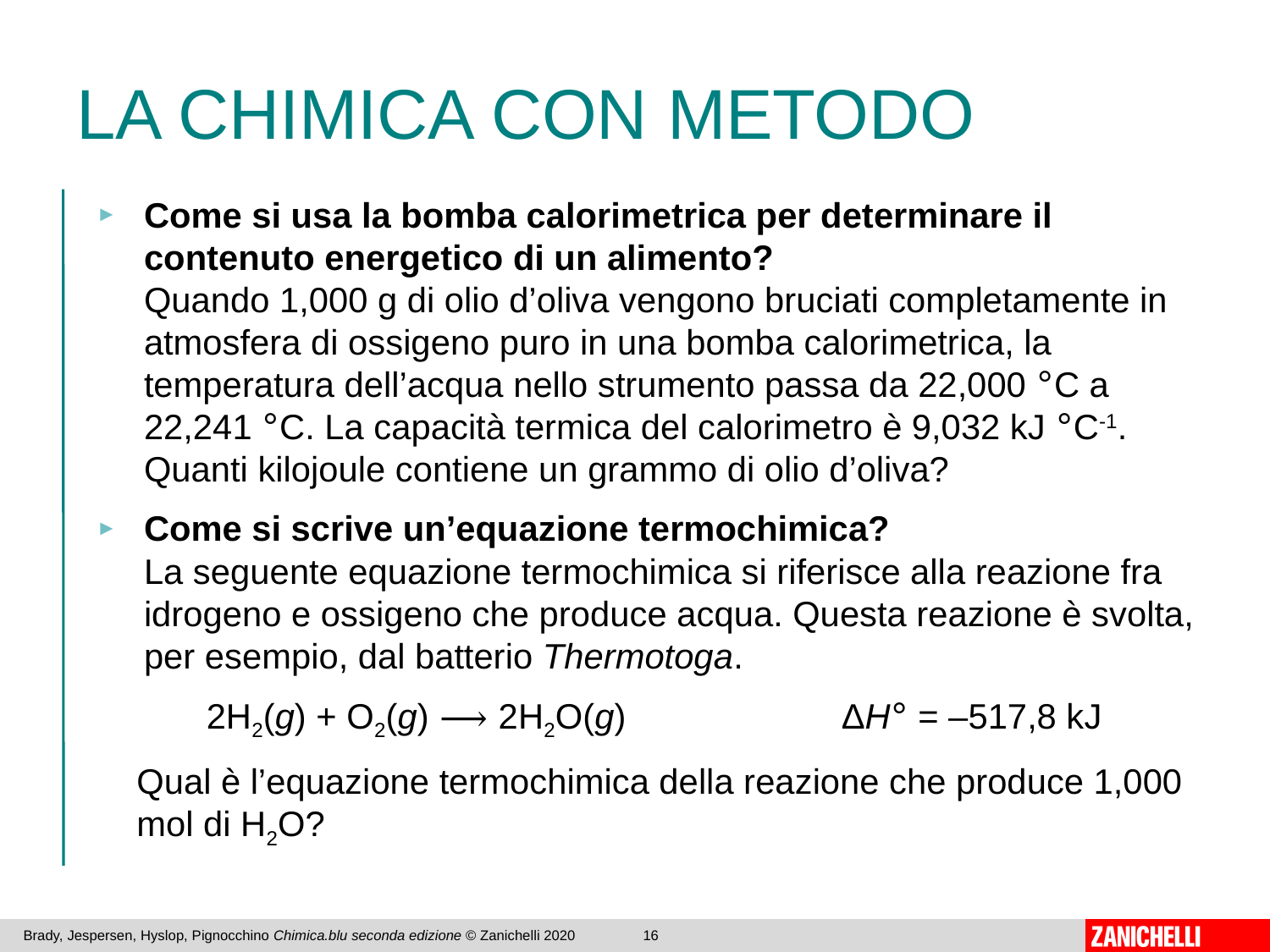

# LA CHIMICA CON METODO
Come si usa la bomba calorimetrica per determinare il contenuto energetico di un alimento?
Quando 1,000 g di olio d’oliva vengono bruciati completamente in atmosfera di ossigeno puro in una bomba calorimetrica, la temperatura dell’acqua nello strumento passa da 22,000 °C a 22,241 °C. La capacità termica del calorimetro è 9,032 kJ °C-1. Quanti kilojoule contiene un grammo di olio d’oliva?
Come si scrive un’equazione termochimica?
La seguente equazione termochimica si riferisce alla reazione fra idrogeno e ossigeno che produce acqua. Questa reazione è svolta, per esempio, dal batterio Thermotoga.
2H2(g) + O2(g) ⟶ 2H2O(g)		ΔH° = –517,8 kJ
Qual è l’equazione termochimica della reazione che produce 1,000 mol di H2O?
Brady, Jespersen, Hyslop, Pignocchino Chimica.blu seconda edizione © Zanichelli 2020